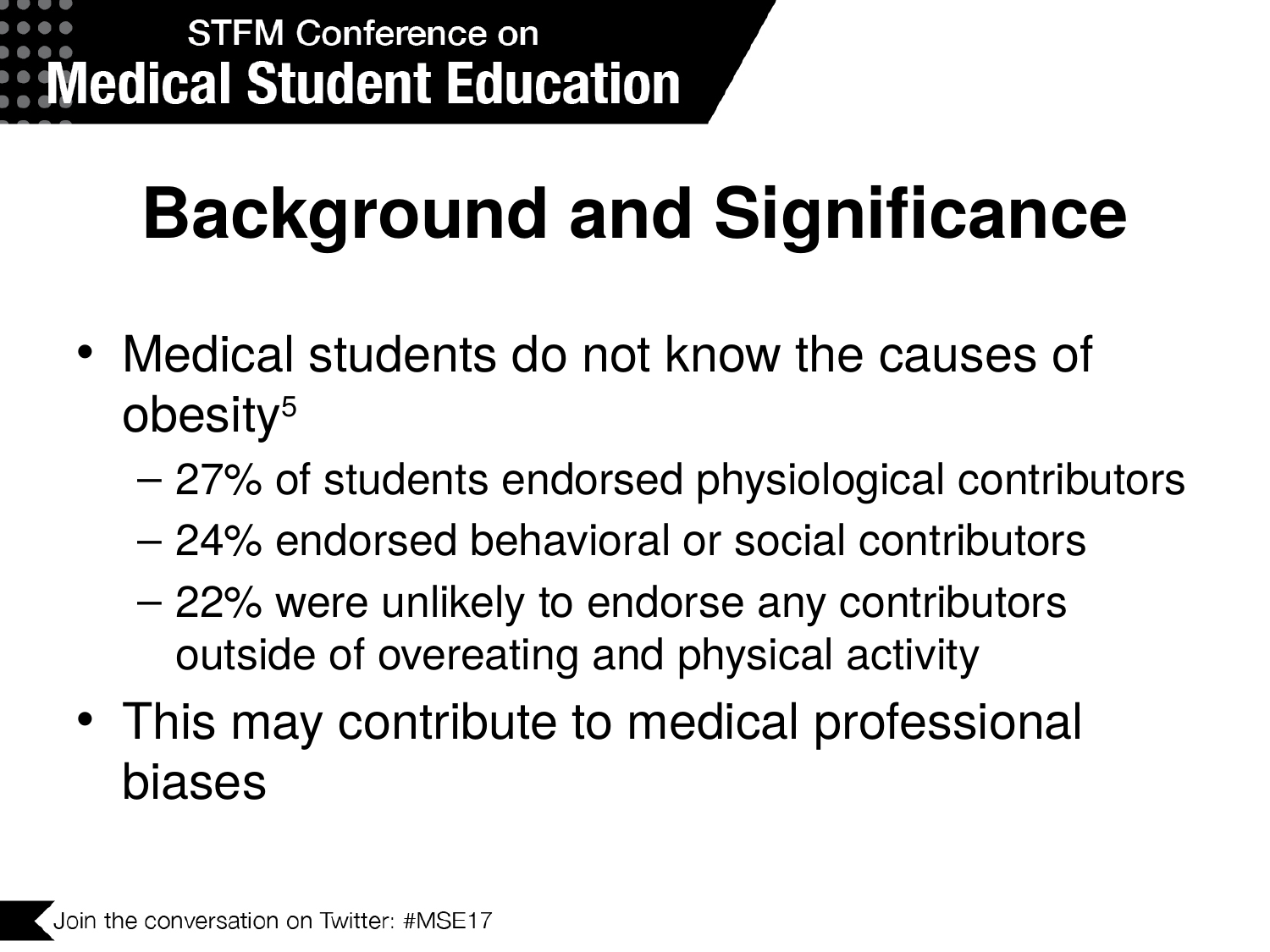

# Background and Significance
Medical students do not know the causes of obesity5
27% of students endorsed physiological contributors
24% endorsed behavioral or social contributors
22% were unlikely to endorse any contributors outside of overeating and physical activity
This may contribute to medical professional biases